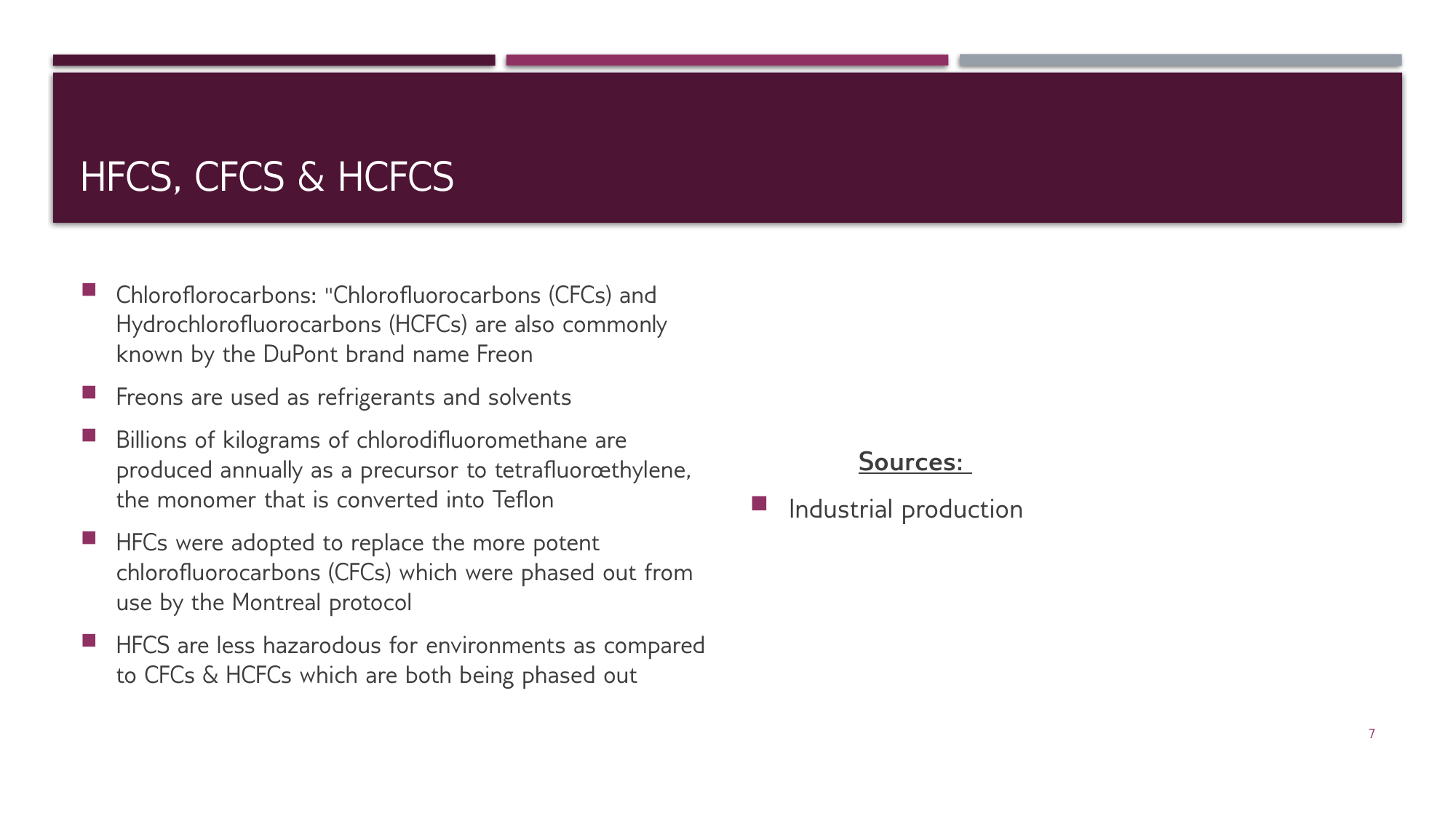

# Hfcs, cfcs & Hcfcs
Chloroflorocarbons: "Chlorofluorocarbons (CFCs) and Hydrochlorofluorocarbons (HCFCs) are also commonly known by the DuPont brand name Freon
Freons are used as refrigerants and solvents
Billions of kilograms of chlorodifluoromethane are produced annually as a precursor to tetrafluoroethylene, the monomer that is converted into Teflon
HFCs were adopted to replace the more potent chlorofluorocarbons (CFCs) which were phased out from use by the Montreal protocol
HFCS are less hazarodous for environments as compared to CFCs & HCFCs which are both being phased out
	Sources:
Industrial production
7